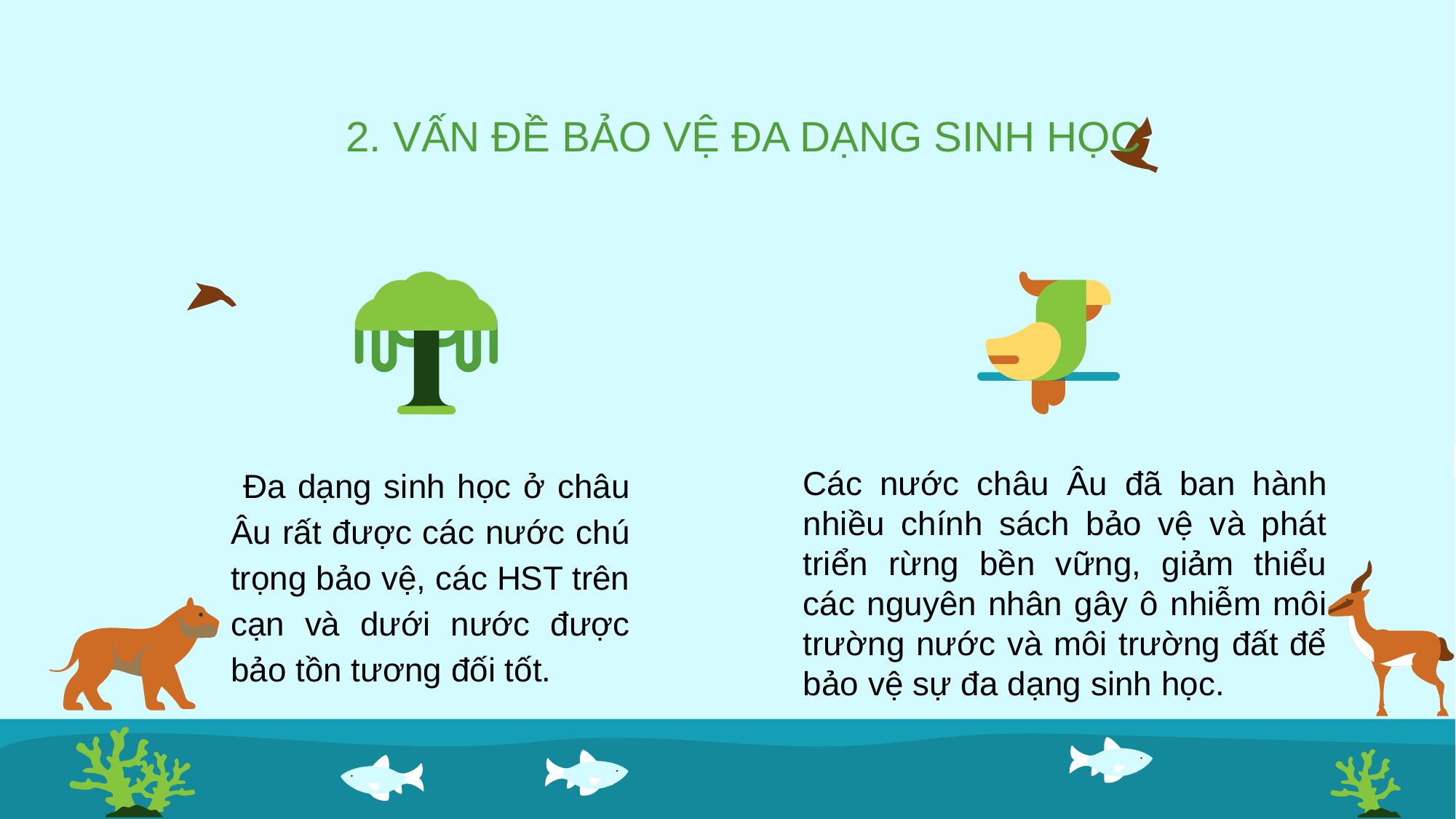

2. VẤN ĐỀ BẢO VỆ ĐA DẠNG SINH HỌC

 Đa dạng sinh học ở châu Âu rất được các nước chú trọng bảo vệ, các HST trên cạn và dưới nước được bảo tồn tương đối tốt.
Các nước châu Âu đã ban hành nhiều chính sách bảo vệ và phát triển rừng bền vững, giảm thiểu các nguyên nhân gây ô nhiễm môi trường nước và môi trường đất để bảo vệ sự đa dạng sinh học.